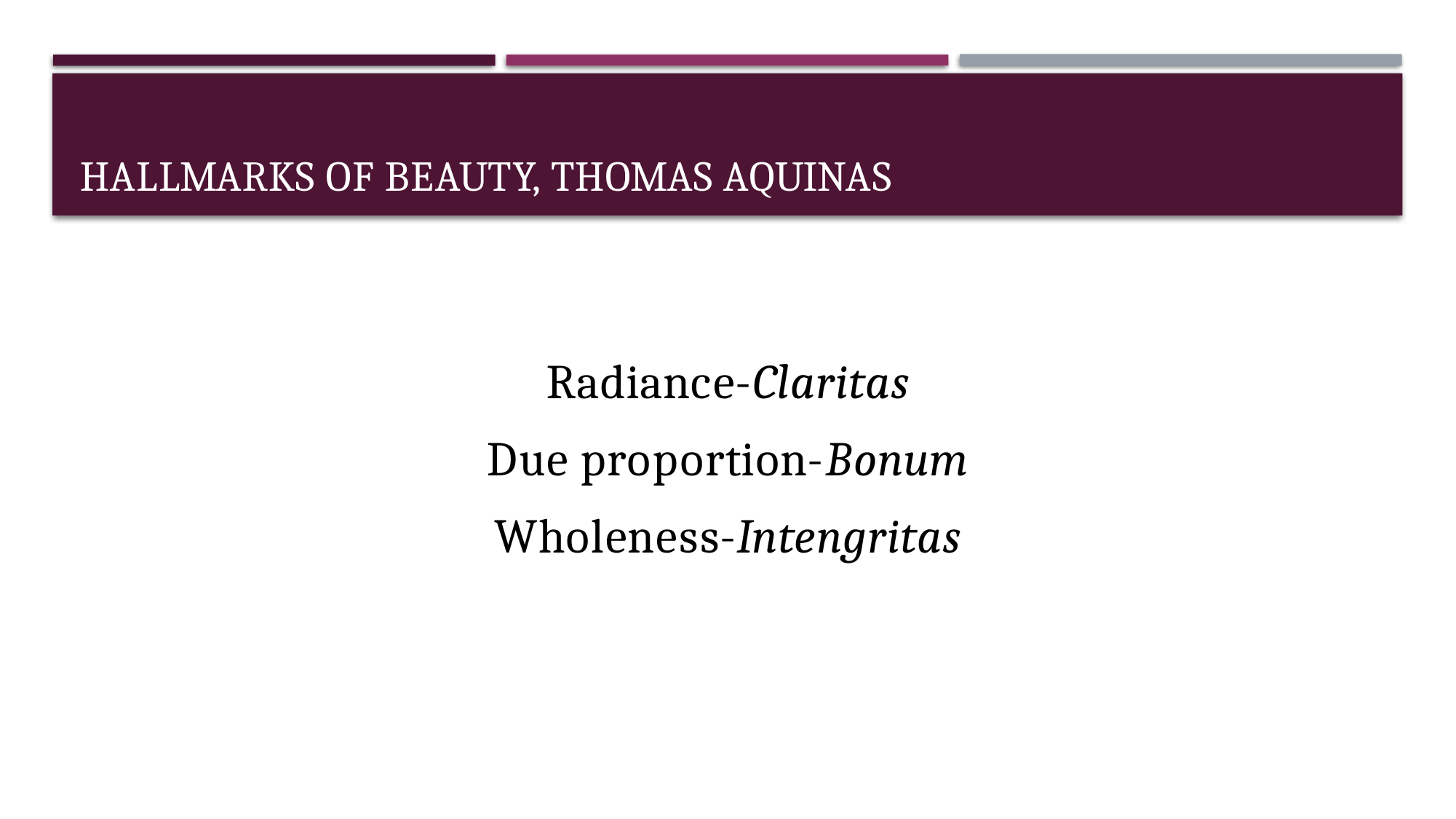

# Hallmarks of Beauty, Thomas Aquinas
Radiance-Claritas
Due proportion-Bonum
Wholeness-Intengritas